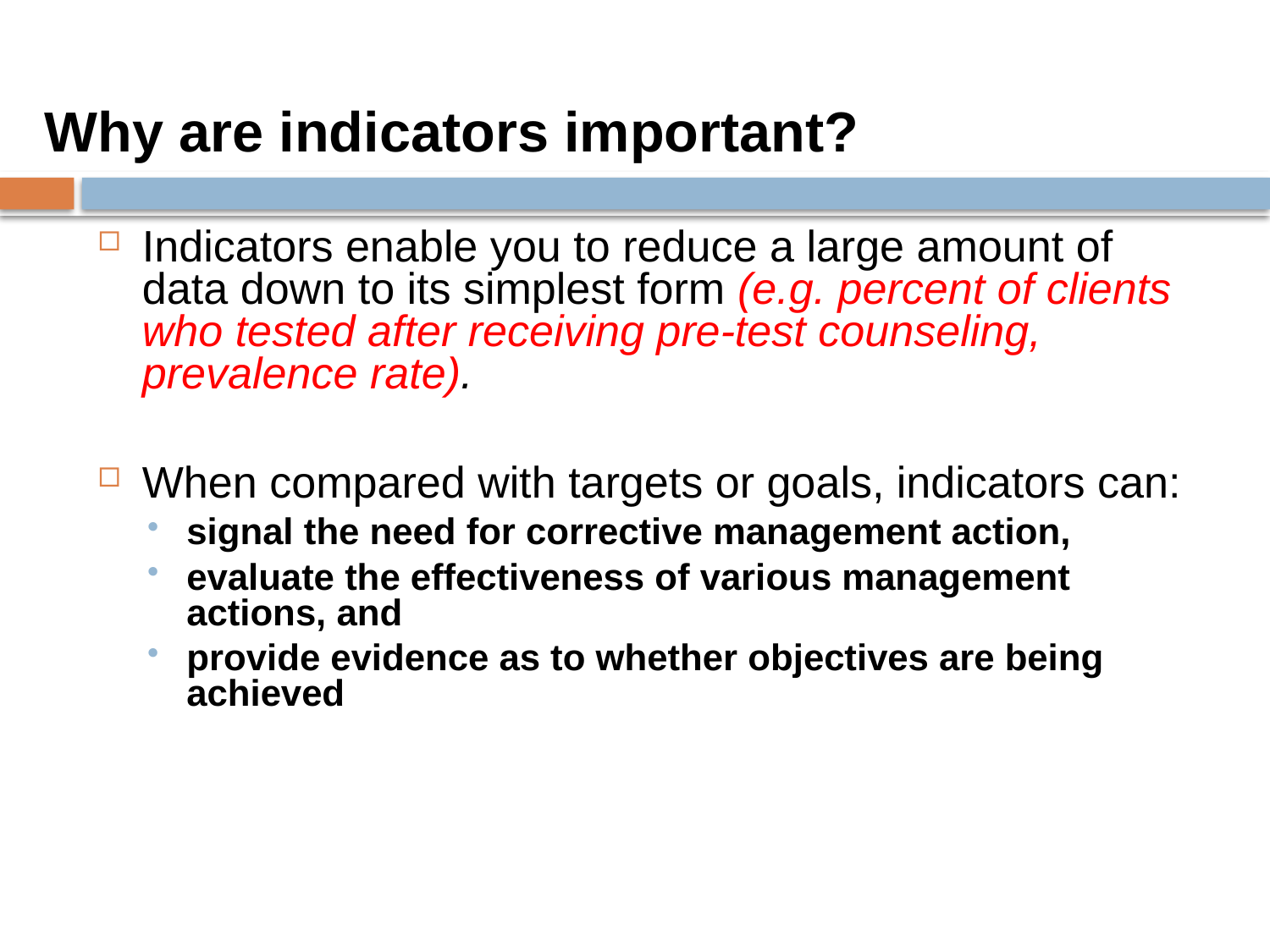

# Why are indicators important?
Indicators enable you to reduce a large amount of data down to its simplest form (e.g. percent of clients who tested after receiving pre-test counseling, prevalence rate).

When compared with targets or goals, indicators can:
signal the need for corrective management action,
evaluate the effectiveness of various management actions, and
provide evidence as to whether objectives are being achieved

131